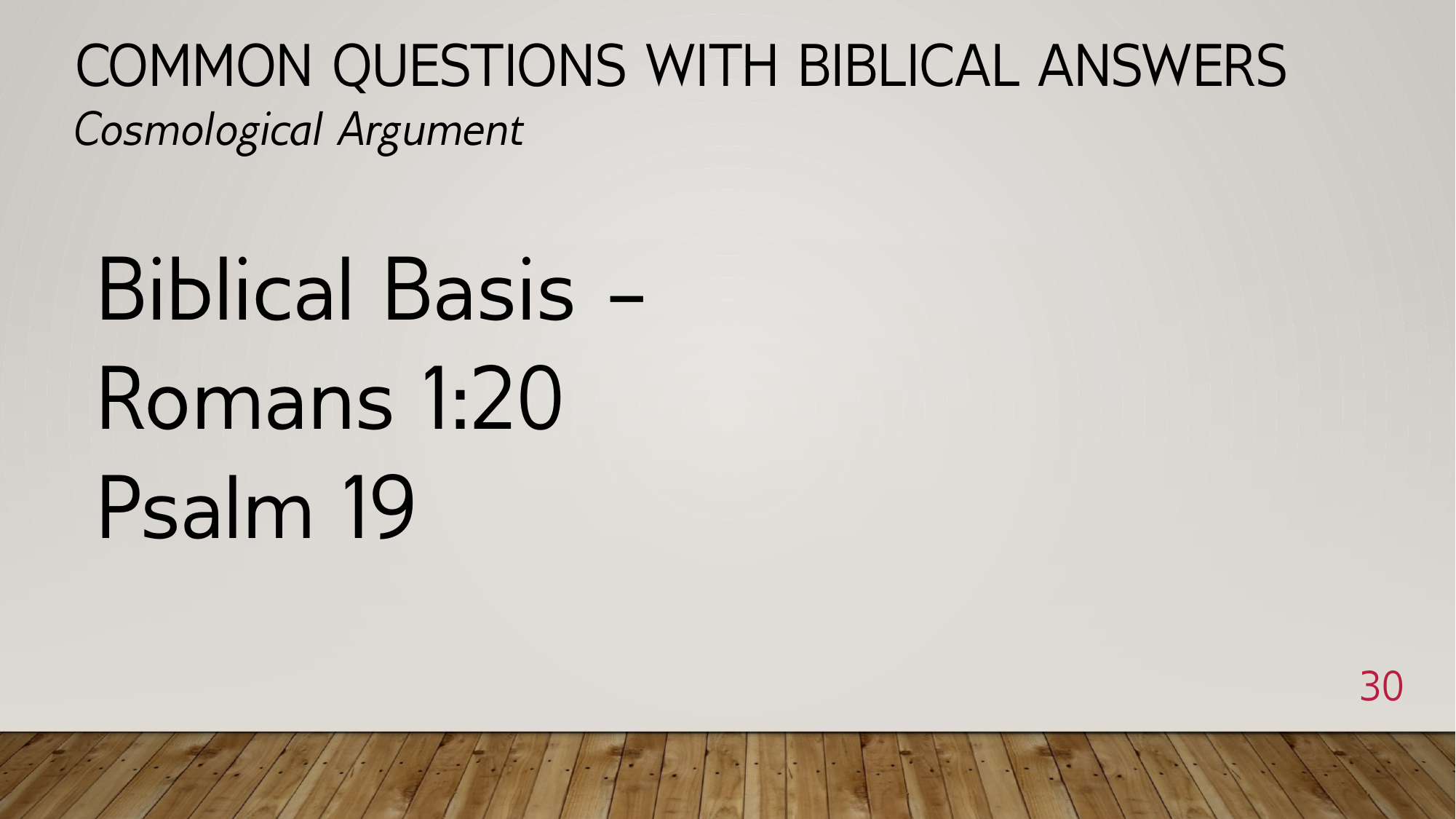

# Common Questions with Biblical Answers
Cosmological Argument
Biblical Basis –
Romans 1:20
Psalm 19
30